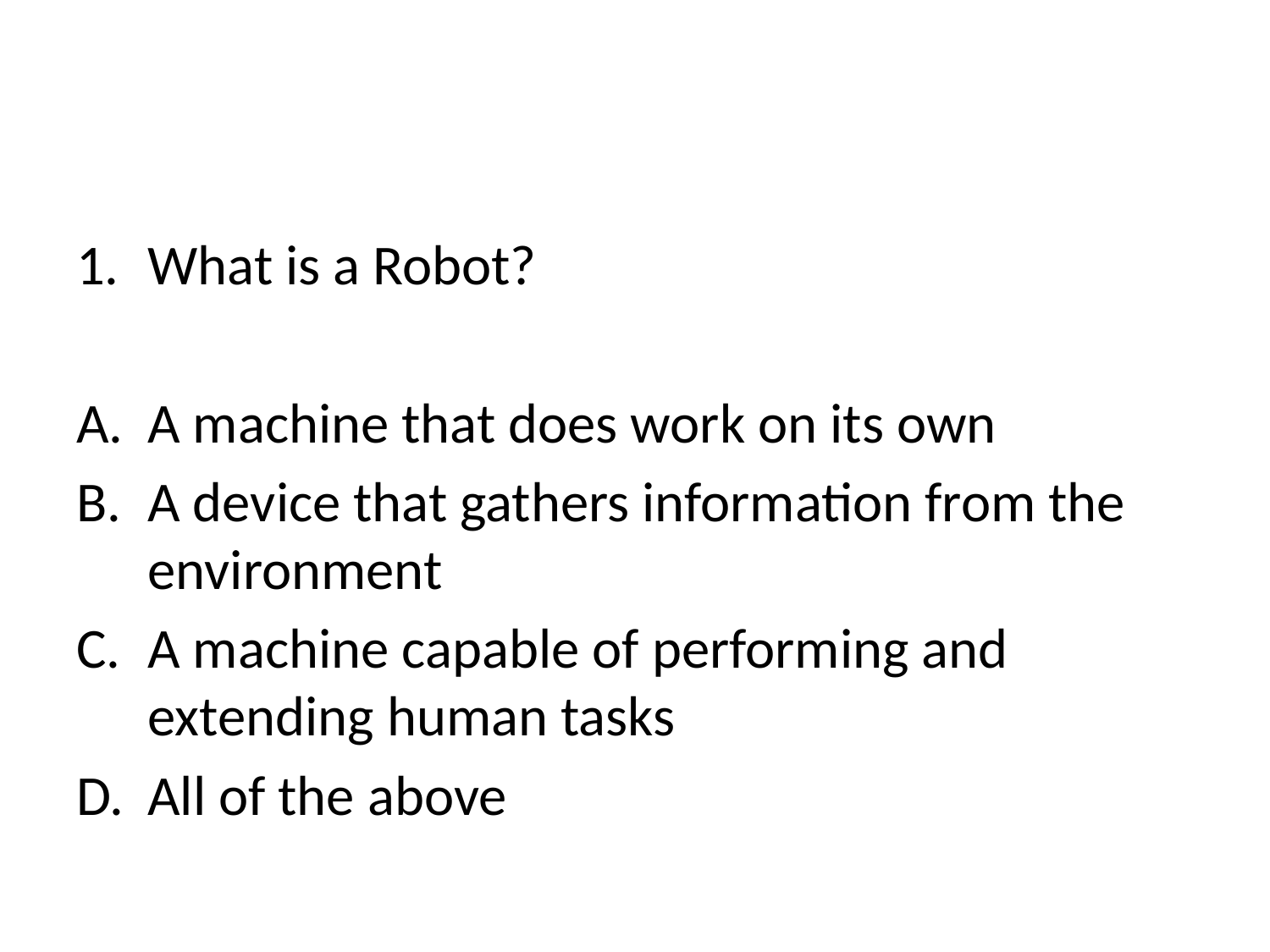

#
What is a Robot?

A machine that does work on its own
A device that gathers information from the environment
A machine capable of performing and extending human tasks
All of the above